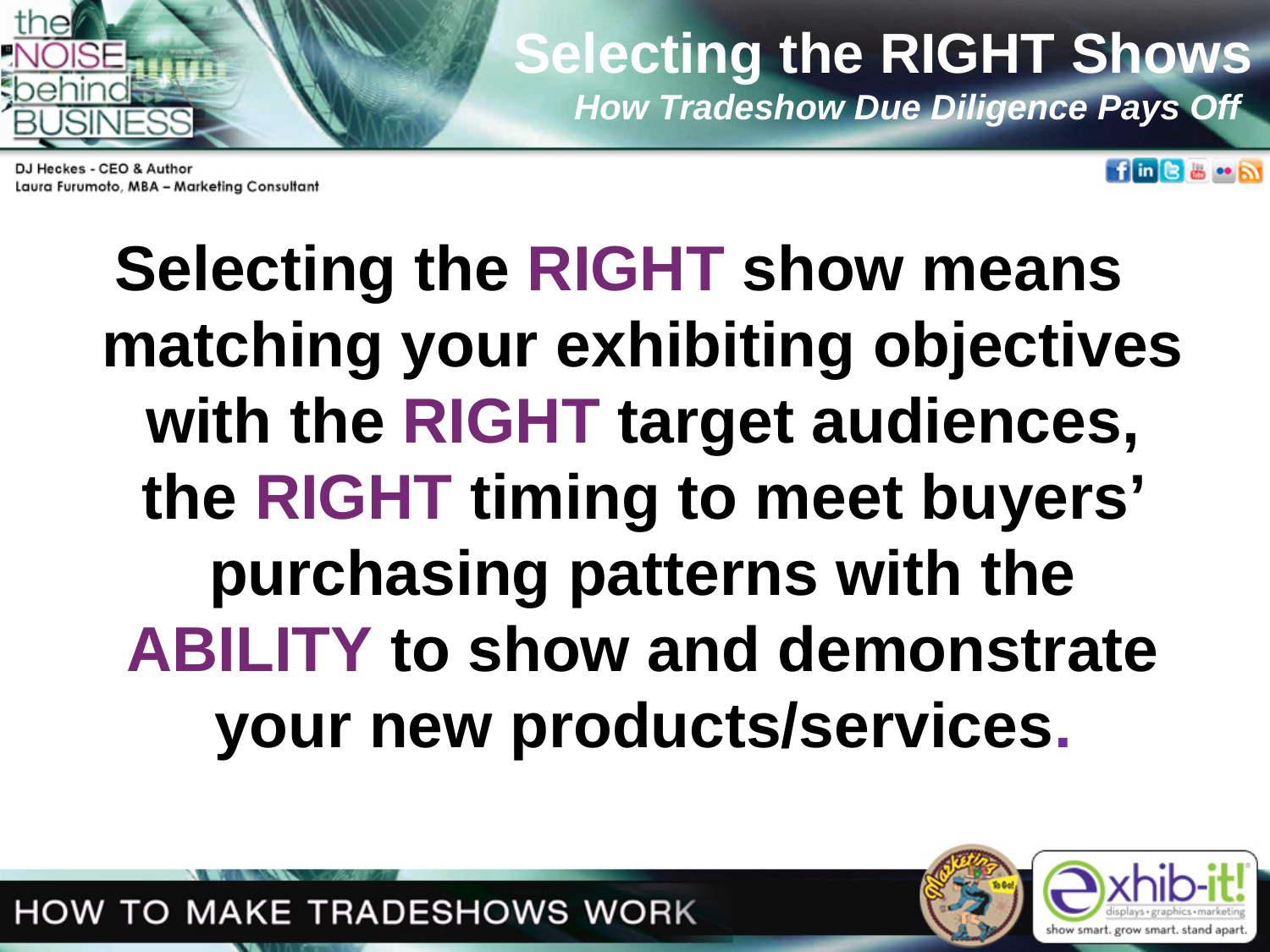

Selecting the RIGHT Shows
How Tradeshow Due Diligence Pays Off

Selecting the RIGHT show means matching your exhibiting objectives with the RIGHT target audiences, the RIGHT timing to meet buyers’ purchasing patterns with the ABILITY to show and demonstrate your new products/services.